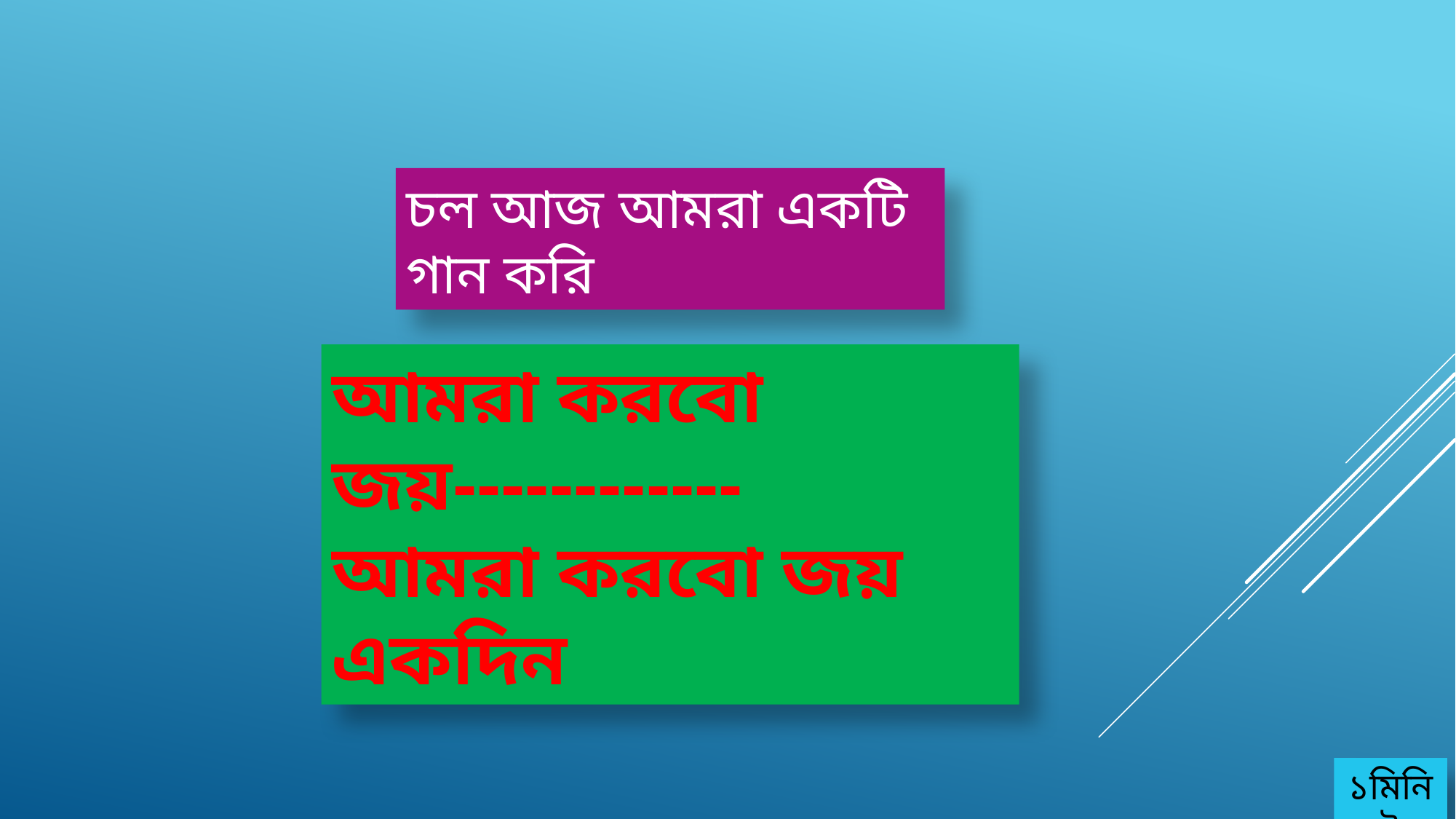

চল আজ আমরা একটি গান করি
আমরা করবো জয়------------
আমরা করবো জয় একদিন
১মিনিট